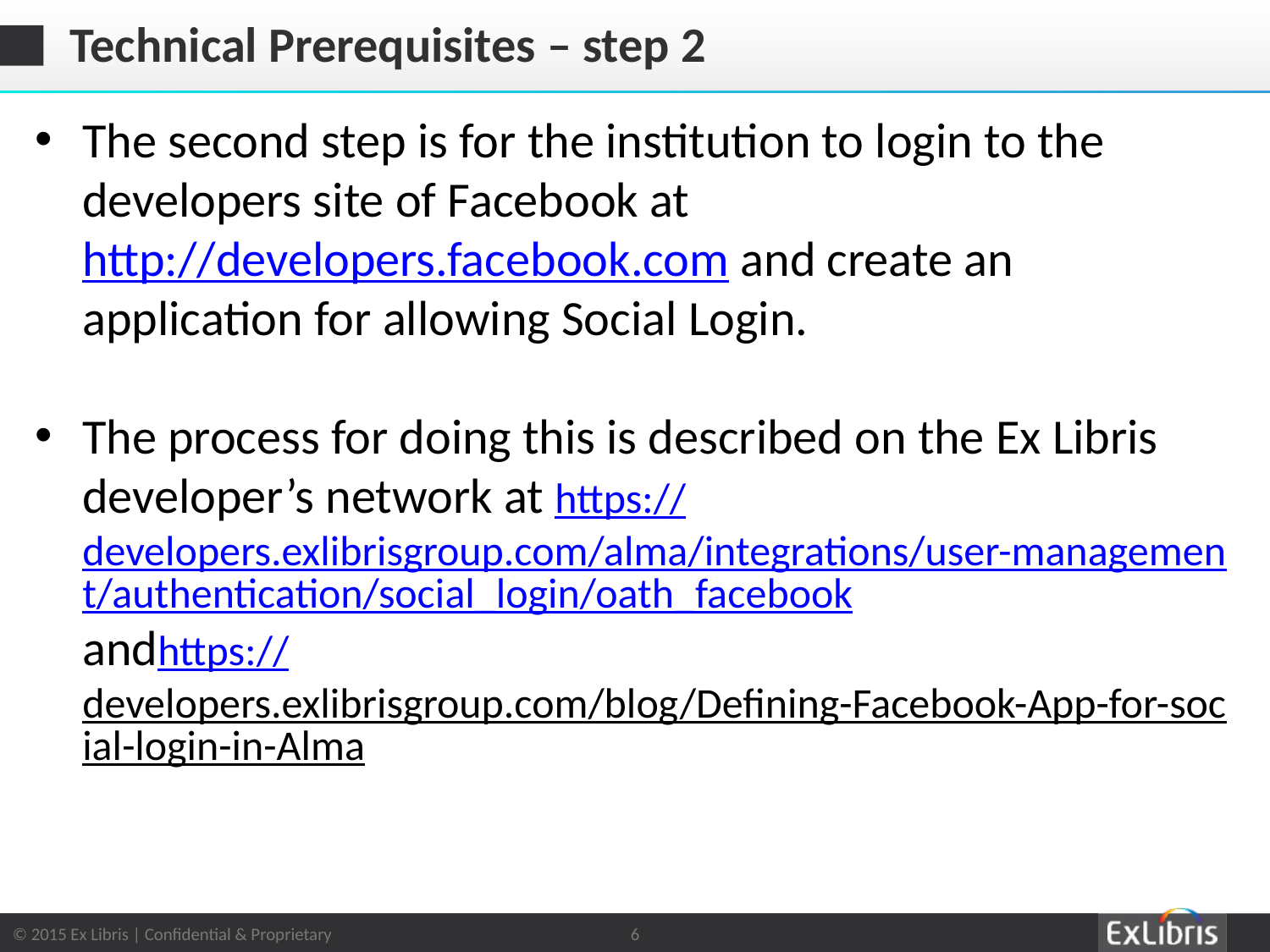

# Technical Prerequisites – step 2
The second step is for the institution to login to the developers site of Facebook at http://developers.facebook.com and create an application for allowing Social Login.
The process for doing this is described on the Ex Libris developer’s network at https://developers.exlibrisgroup.com/alma/integrations/user-management/authentication/social_login/oath_facebook
and
https://developers.exlibrisgroup.com/blog/Defining-Facebook-App-for-social-login-in-Alma

6